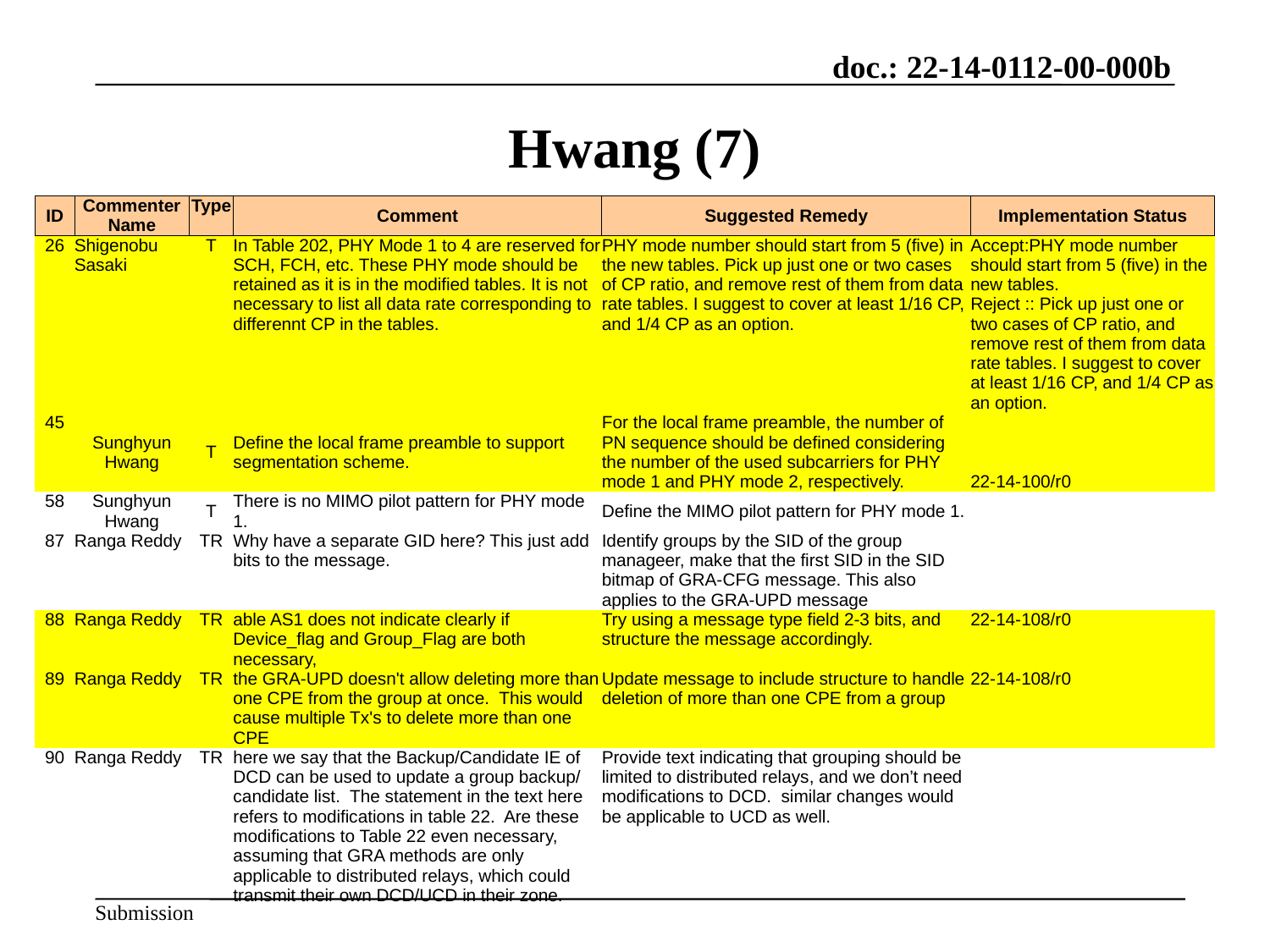

# Hwang (7)
| ID | Commenter Name | Type | Comment | Suggested Remedy | Implementation Status |
| --- | --- | --- | --- | --- | --- |
| 26 | Shigenobu Sasaki | T | In Table 202, PHY Mode 1 to 4 are reserved for SCH, FCH, etc. These PHY mode should be retained as it is in the modified tables. It is not necessary to list all data rate corresponding to differennt CP in the tables. | PHY mode number should start from 5 (five) in the new tables. Pick up just one or two cases of CP ratio, and remove rest of them from data rate tables. I suggest to cover at least 1/16 CP, and 1/4 CP as an option. | Accept:PHY mode number should start from 5 (five) in the new tables. Reject :: Pick up just one or two cases of CP ratio, and remove rest of them from data rate tables. I suggest to cover at least 1/16 CP, and 1/4 CP as an option. |
| 45 | Sunghyun Hwang | T | Define the local frame preamble to support segmentation scheme. | For the local frame preamble, the number of PN sequence should be defined considering the number of the used subcarriers for PHY mode 1 and PHY mode 2, respectively. | 22-14-100/r0 |
| 58 | Sunghyun Hwang | T | There is no MIMO pilot pattern for PHY mode 1. | Define the MIMO pilot pattern for PHY mode 1. |  |
| 87 | Ranga Reddy | TR | Why have a separate GID here? This just add bits to the message. | Identify groups by the SID of the group manageer, make that the first SID in the SID bitmap of GRA-CFG message. This also applies to the GRA-UPD message |  |
| 88 | Ranga Reddy | TR | able AS1 does not indicate clearly if Device\_flag and Group\_Flag are both necessary, | Try using a message type field 2-3 bits, and structure the message accordingly. | 22-14-108/r0 |
| 89 | Ranga Reddy | TR | the GRA-UPD doesn't allow deleting more than one CPE from the group at once. This would cause multiple Tx's to delete more than one CPE | Update message to include structure to handle deletion of more than one CPE from a group | 22-14-108/r0 |
| 90 | Ranga Reddy | TR | here we say that the Backup/Candidate IE of DCD can be used to update a group backup/candidate list. The statement in the text here refers to modifications in table 22. Are these modifications to Table 22 even necessary, assuming that GRA methods are only applicable to distributed relays, which could transmit their own DCD/UCD in their zone. | Provide text indicating that grouping should be limited to distributed relays, and we don’t need modifications to DCD. similar changes would be applicable to UCD as well. |  |